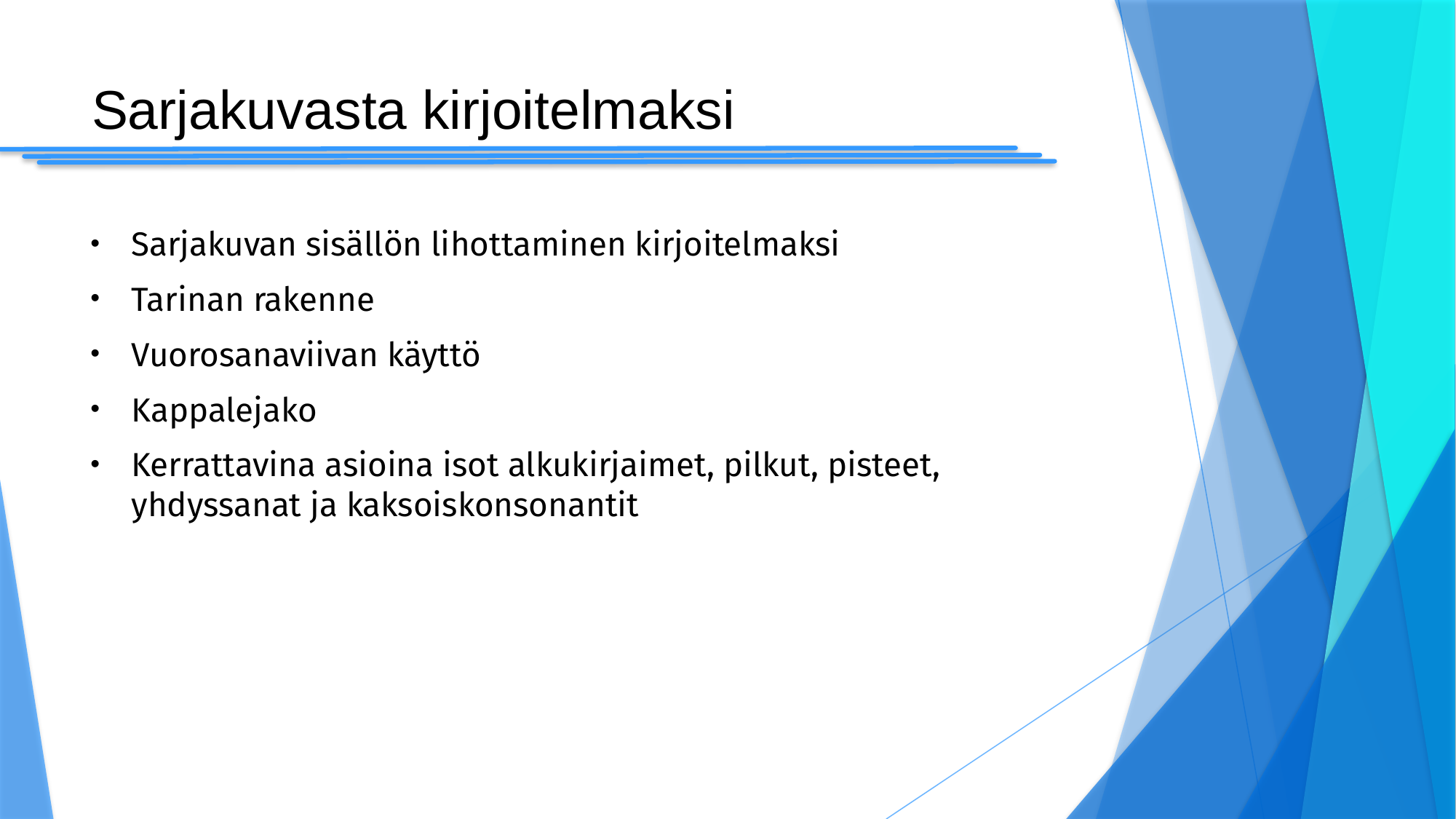

# Sarjakuvasta kirjoitelmaksi
Sarjakuvan sisällön lihottaminen kirjoitelmaksi
Tarinan rakenne
Vuorosanaviivan käyttö
Kappalejako
Kerrattavina asioina isot alkukirjaimet, pilkut, pisteet, yhdyssanat ja kaksoiskonsonantit